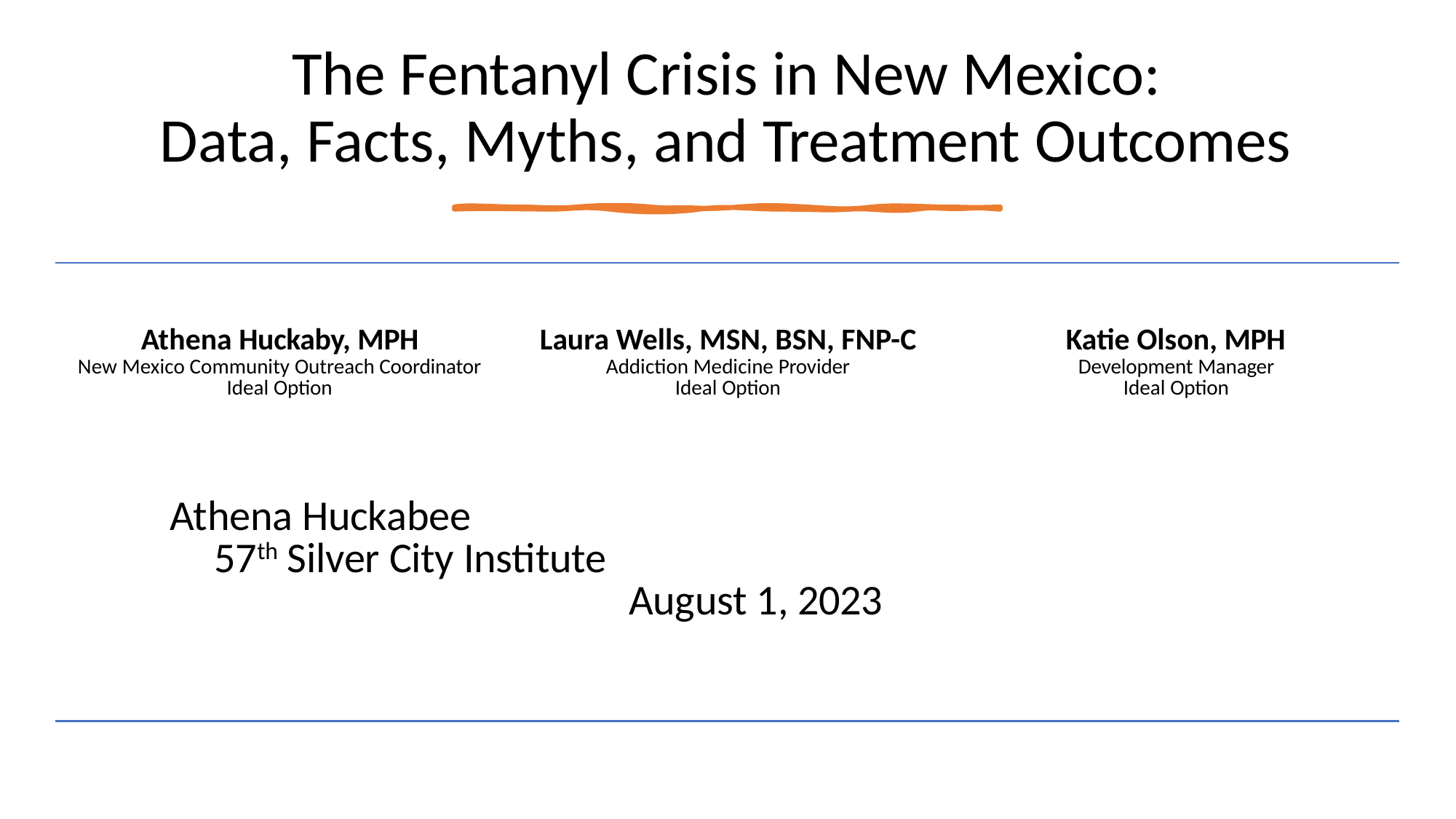

# The Fentanyl Crisis in New Mexico: Data, Facts, Myths, and Treatment Outcomes

| Athena Huckaby, MPH New Mexico Community Outreach Coordinator Ideal Option | Laura Wells, MSN, BSN, FNP-C Addiction Medicine Provider Ideal Option | Katie Olson, MPH Development Manager Ideal Option |
| --- | --- | --- |
| Athena Huckabee 57th Silver City Institute August 1, 2023 |  |  |